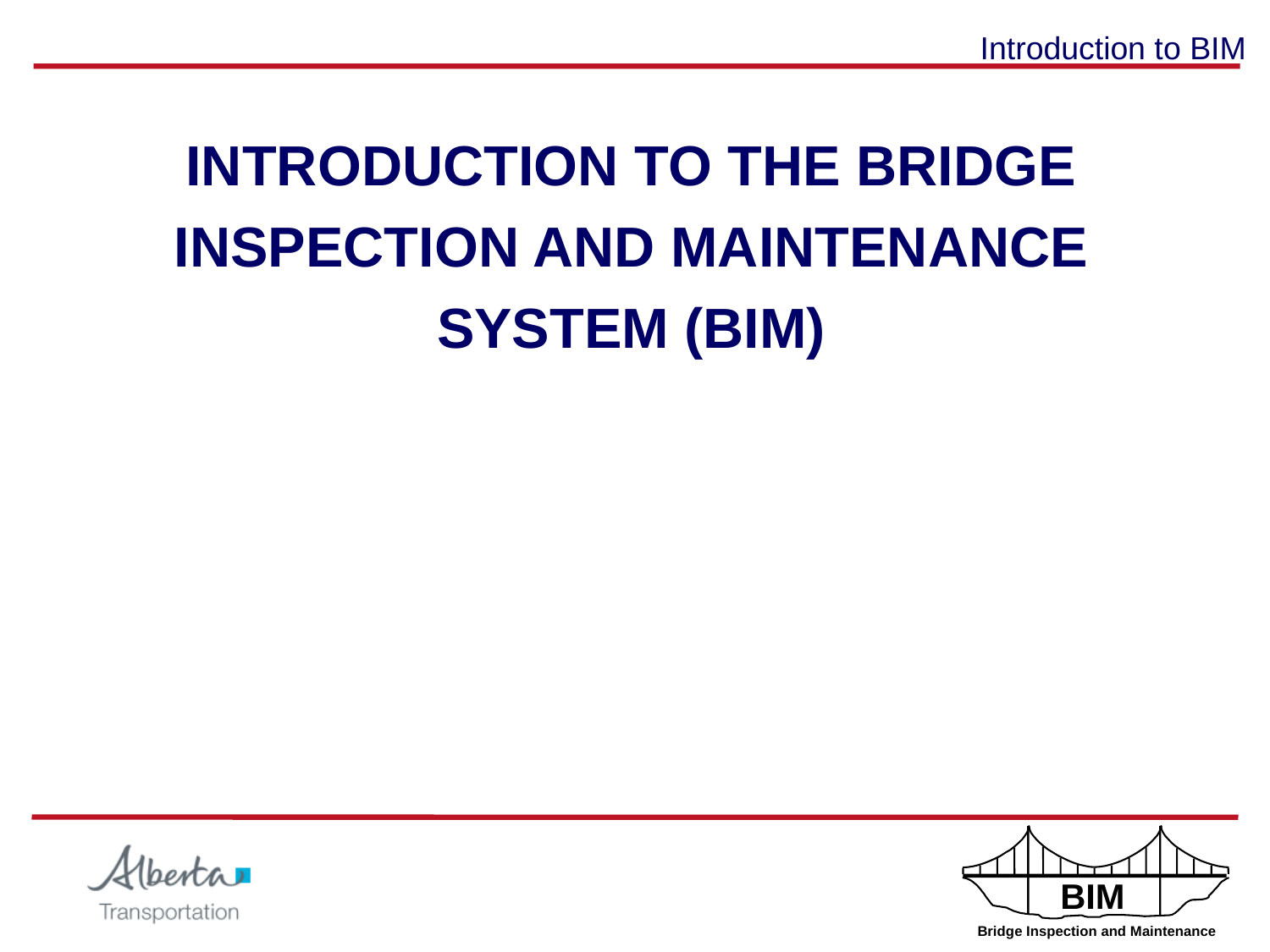

# INTRODUCTION TO THE BRIDGE INSPECTION AND MAINTENANCE SYSTEM (BIM)